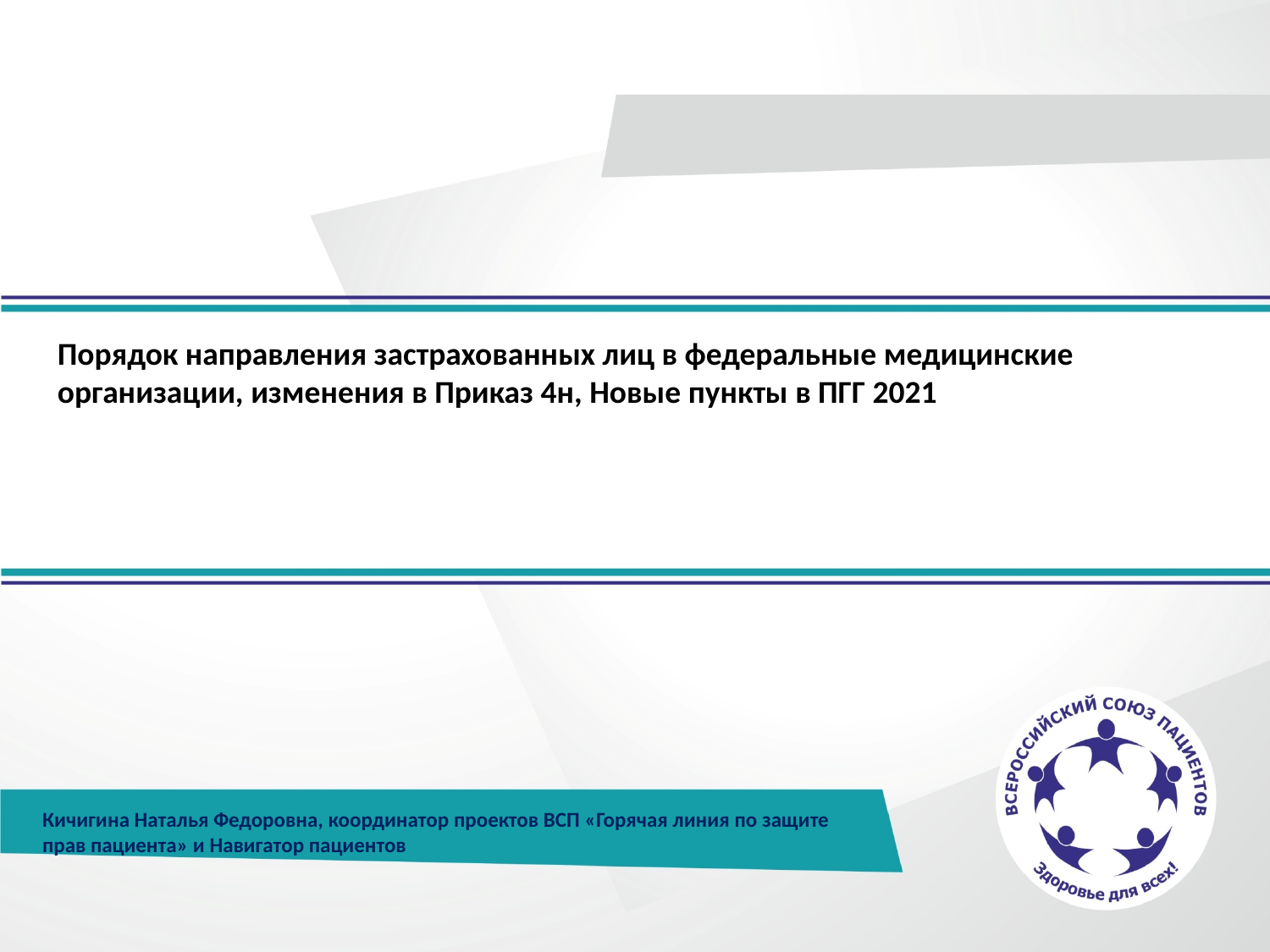

Порядок направления застрахованных лиц в федеральные медицинские организации, изменения в Приказ 4н, Новые пункты в ПГГ 2021
#

Кичигина Наталья Федоровна, координатор проектов ВСП «Горячая линия по защите прав пациента» и Навигатор пациентов